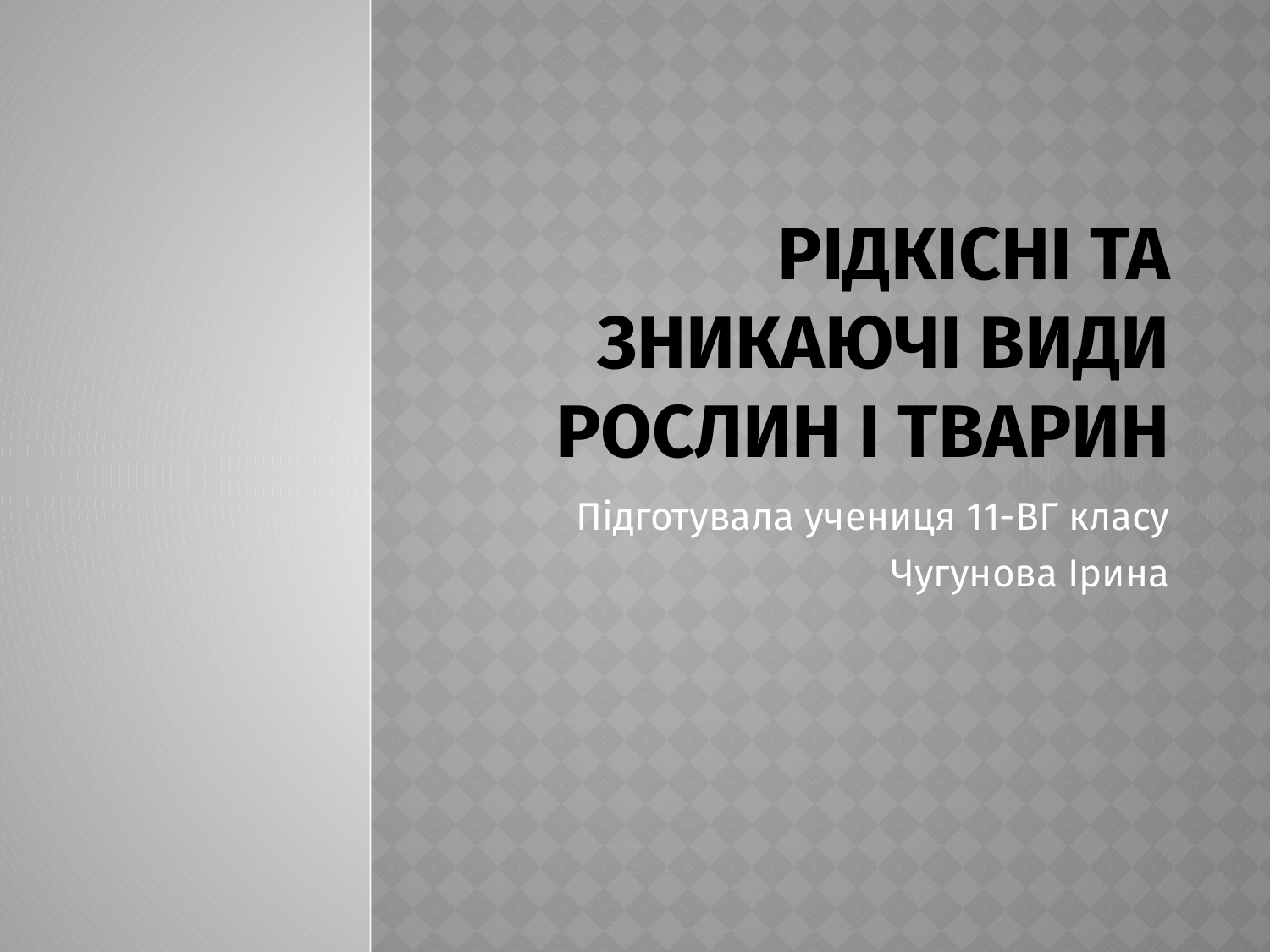

# РІДКІСНІ ТА ЗНИКАЮЧІ ВИДИ РОСЛИН І ТВАРИН
Підготувала учениця 11-ВГ класу
Чугунова Ірина